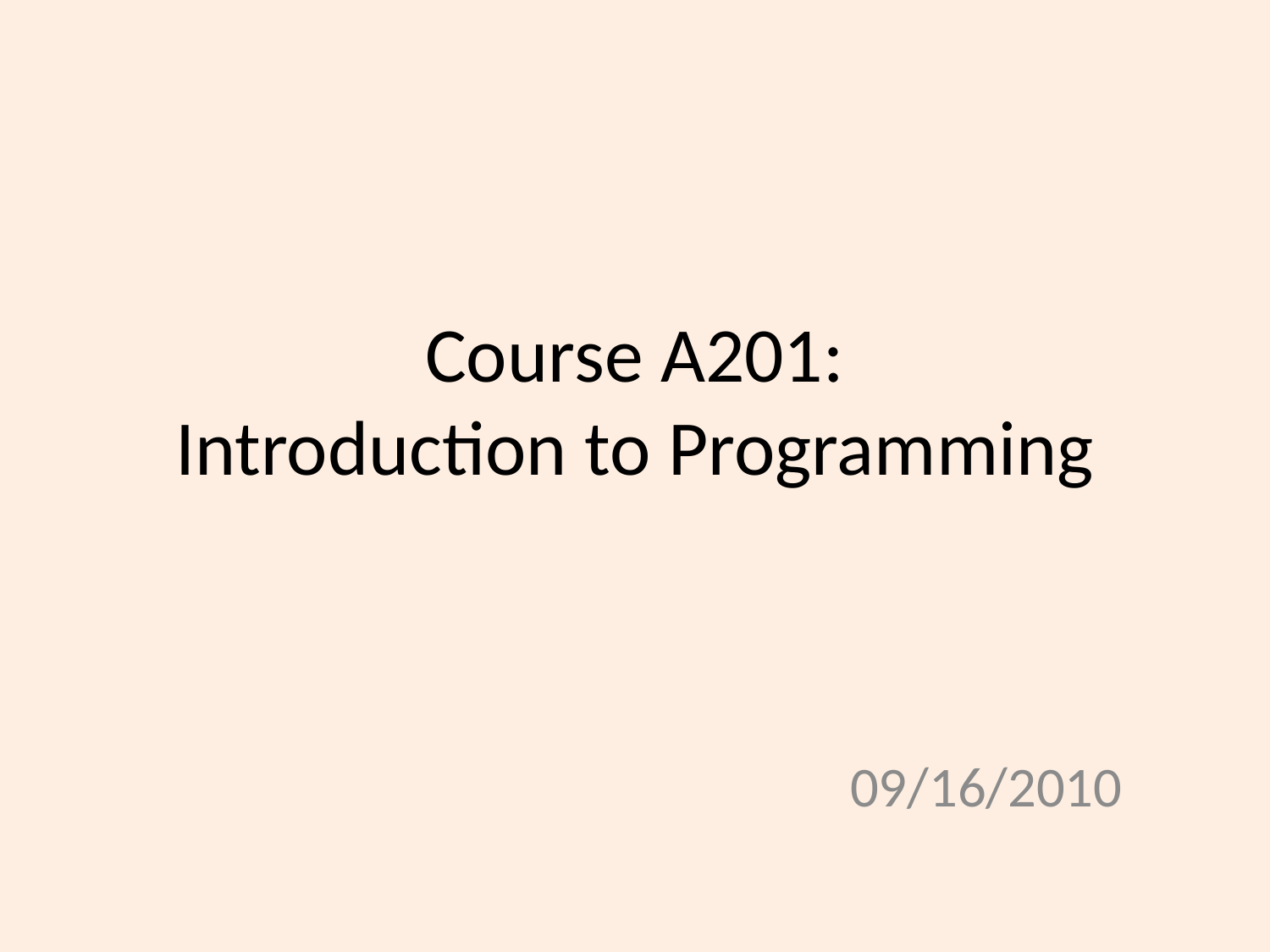

# Course A201: Introduction to Programming
09/16/2010